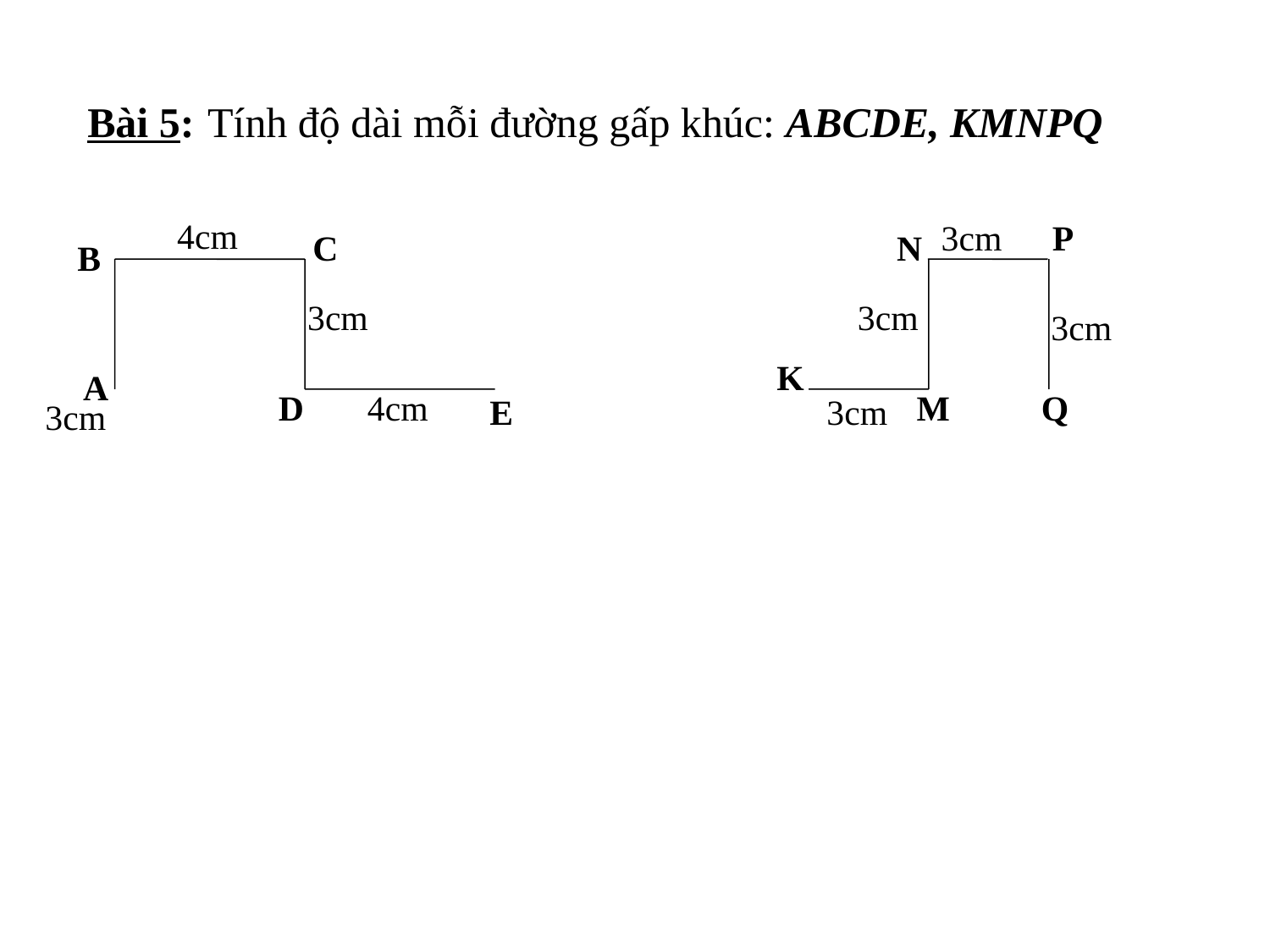

Bài 5:
Tính độ dài mỗi đường gấp khúc: ABCDE, KMNPQ
4cm
3cm
P
C
N
B

3cm
3cm
3cm
K
A
D
4cm
M
Q
E
3cm
3cm